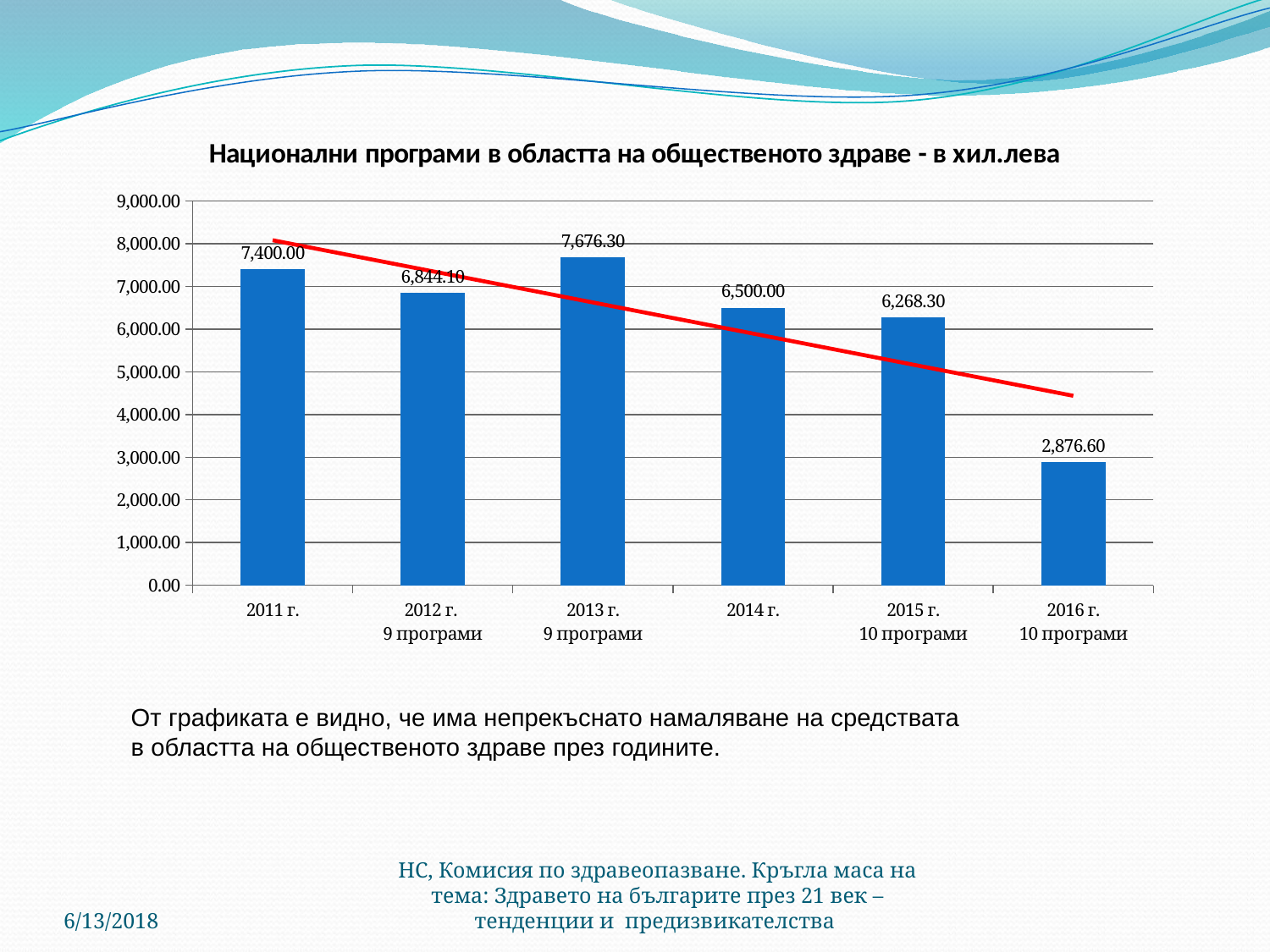

### Chart: Национални програми в областта на общественото здраве - в хил.лева

| Category |  |
|---|---|
| 2011 г. | 7400.0 |
| 2012 г.
9 програми | 6844.1 |
| 2013 г.
9 програми | 7676.3 |
| 2014 г. | 6500.0 |
| 2015 г.
10 програми | 6268.3 |
| 2016 г.
10 програми | 2876.6 |
От графиката е видно, че има непрекъснато намаляване на средствата
в областта на общественото здраве през годините.
6/13/2018
НС, Комисия по здравеопазване. Кръгла маса на тема: Здравето на българите през 21 век – тенденции и  предизвикателства